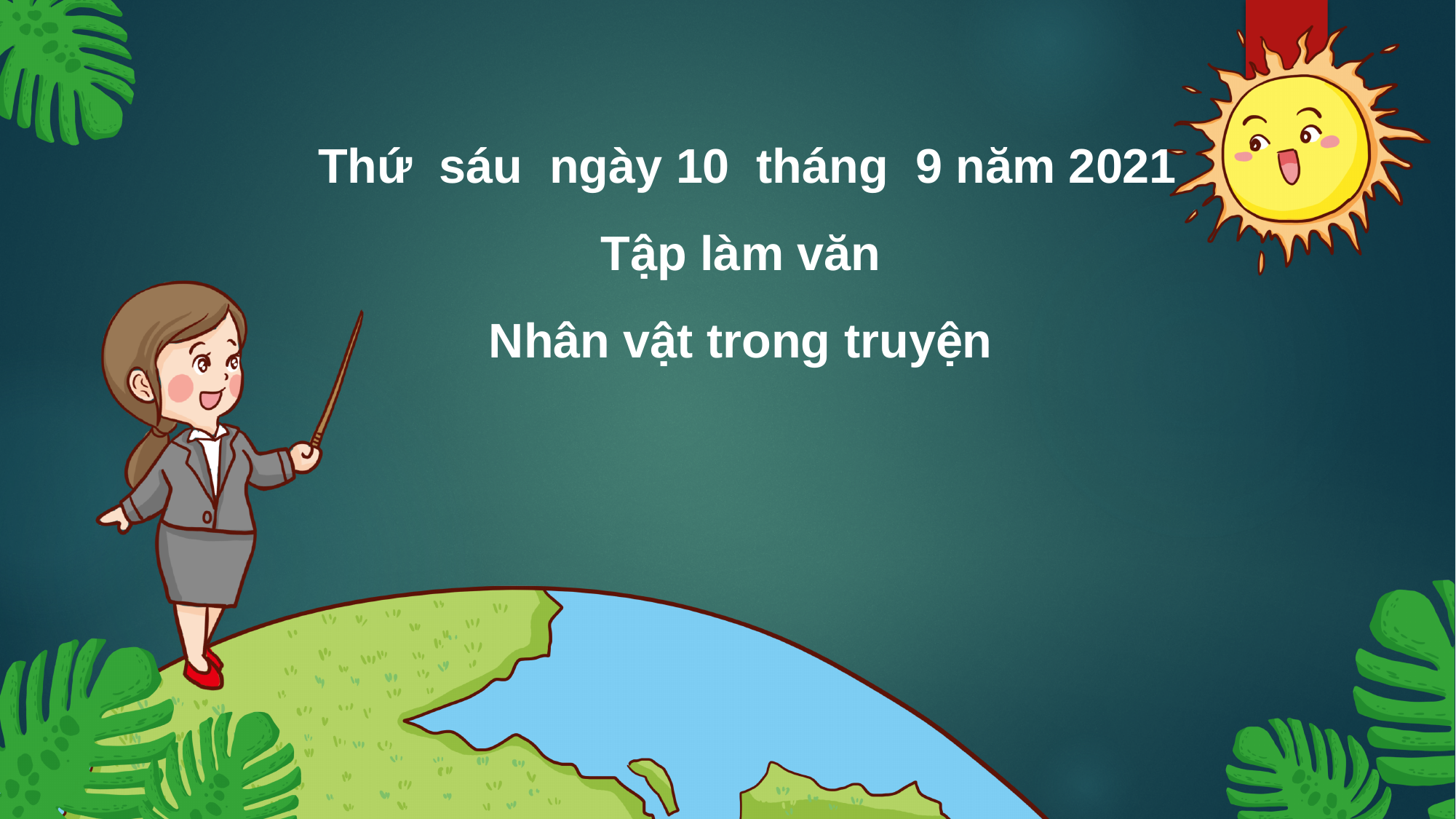

Thứ  sáu  ngày 10  tháng  9 năm 2021
Tập làm văn
Nhân vật trong truyện